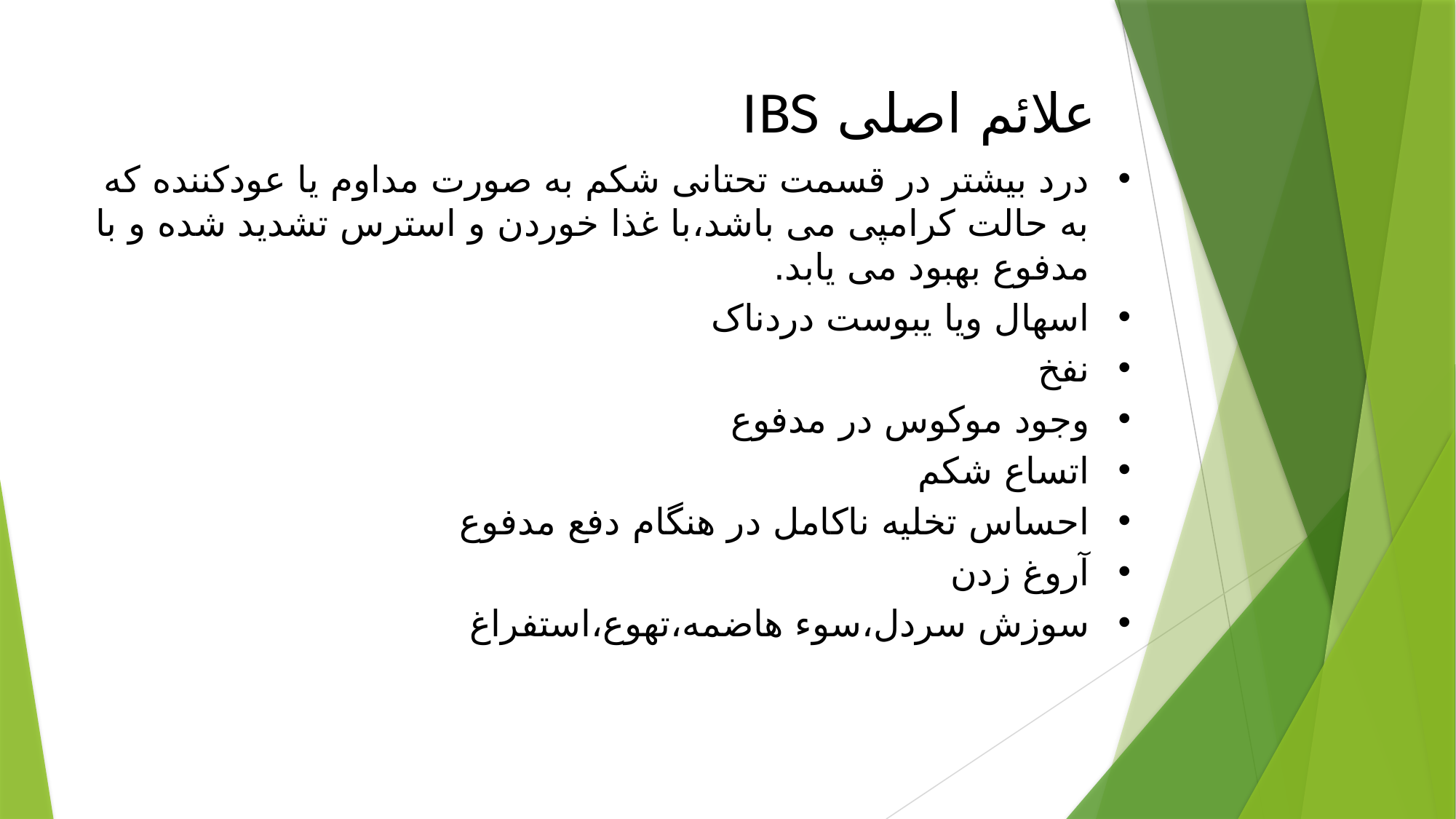

# علائم اصلی IBS
درد بیشتر در قسمت تحتانی شکم به صورت مداوم یا عودکننده که به حالت کرامپی می باشد،با غذا خوردن و استرس تشدید شده و با مدفوع بهبود می یابد.
اسهال ویا یبوست دردناک
نفخ
وجود موکوس در مدفوع
اتساع شکم
احساس تخلیه ناکامل در هنگام دفع مدفوع
آروغ زدن
سوزش سردل،سوء هاضمه،تهوع،استفراغ